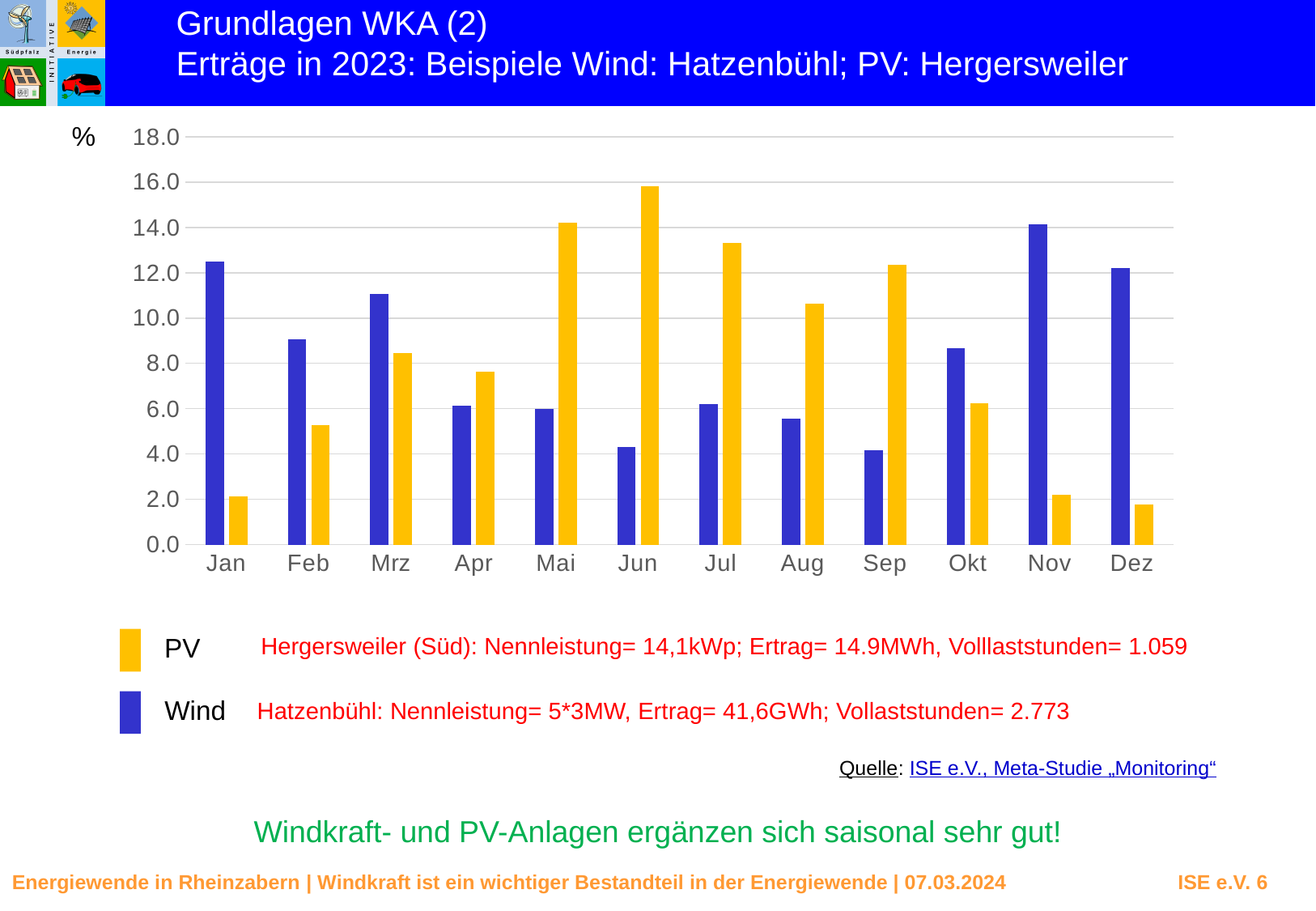

Grundlagen WKA (2)
Erträge in 2023: Beispiele Wind: Hatzenbühl; PV: Hergersweiler
%

### Chart

| Category |  |  |
|---|---|---|
| Jan | 12.498557553610926 | 2.1366376423308773 |
| Feb | 9.063131070295222 | 5.264567983924983 |
| Mrz | 11.062121357822868 | 8.439383791024783 |
| Apr | 6.134243677276662 | 7.635632953784327 |
| Mai | 5.9755745744783155 | 14.199598124581382 |
| Jun | 4.321328973939802 | 15.807099799062291 |
| Jul | 6.210452928166172 | 13.32886805090422 |
| Aug | 5.570727954611019 | 10.643957516027175 |
| Sep | 4.16482354072507 | 12.33661850540618 |
| Okt | 8.671747283392635 | 6.24246483590087 |
| Nov | 14.13381094335994 | 2.2103148024112524 |
| Dez | 12.193480142321377 | 1.754855994641661 |
PV
Hergersweiler (Süd): Nennleistung= 14,1kWp; Ertrag= 14.9MWh, Volllaststunden= 1.059

Wind
Hatzenbühl: Nennleistung= 5*3MW, Ertrag= 41,6GWh; Vollaststunden= 2.773

Quelle: ISE e.V., Meta-Studie „Monitoring“
Windkraft- und PV-Anlagen ergänzen sich saisonal sehr gut!